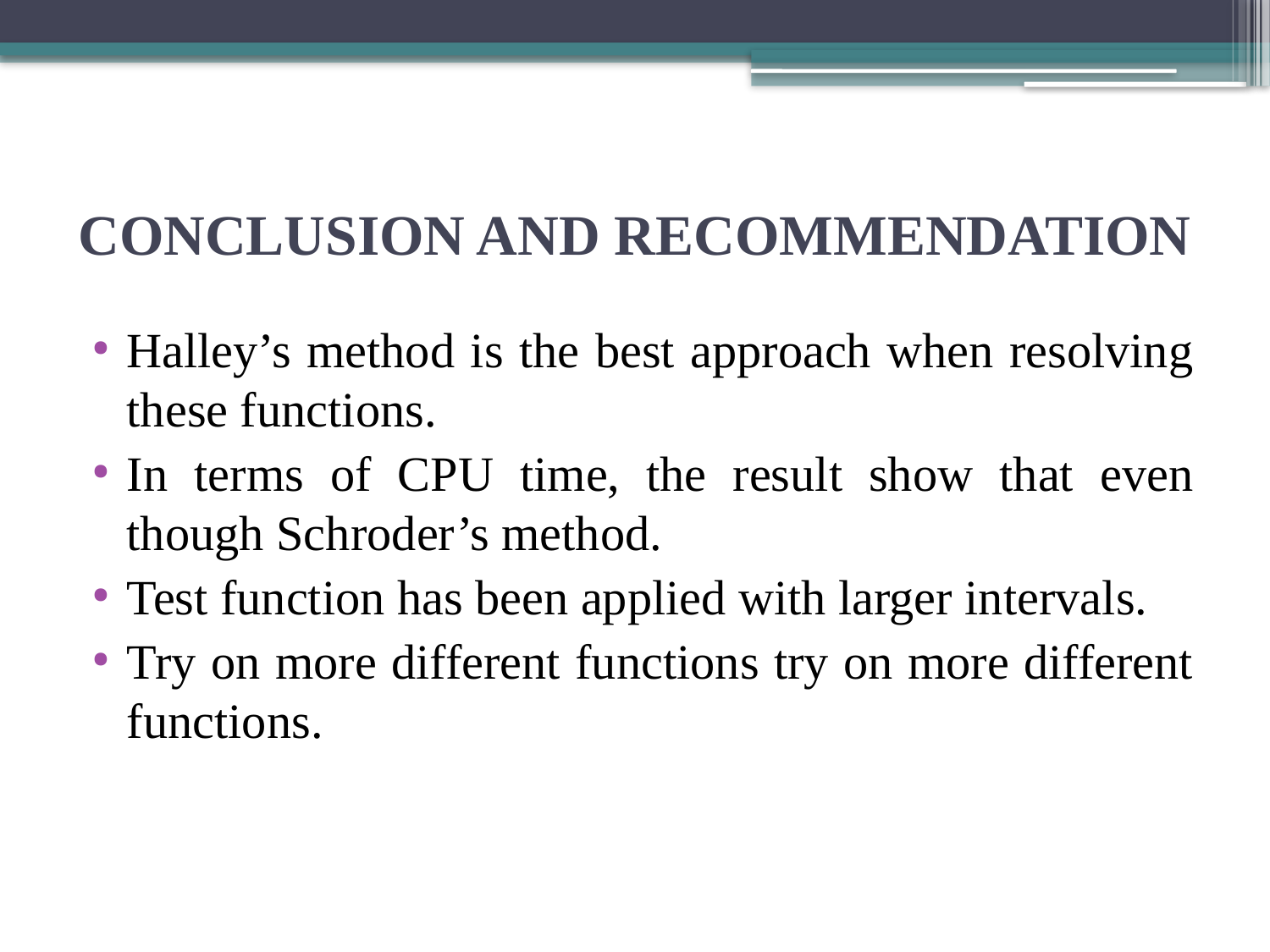

# CONCLUSION AND RECOMMENDATION
Halley’s method is the best approach when resolving these functions.
In terms of CPU time, the result show that even though Schroder’s method.
Test function has been applied with larger intervals.
Try on more different functions try on more different functions.